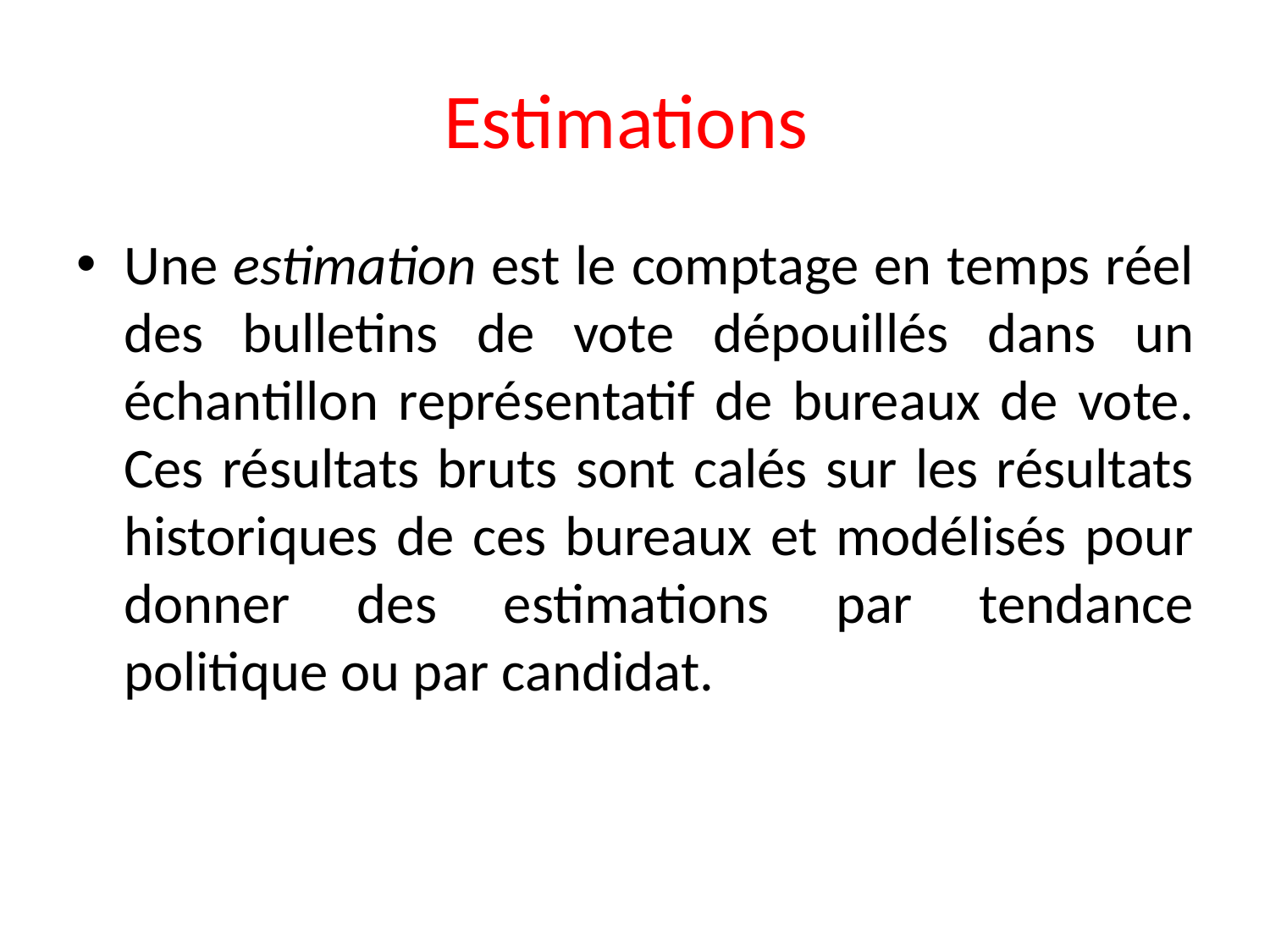

# Estimations
Une estimation est le comptage en temps réel des bulletins de vote dépouillés dans un échantillon représentatif de bureaux de vote. Ces résultats bruts sont calés sur les résultats historiques de ces bureaux et modélisés pour donner des estimations par tendance politique ou par candidat.